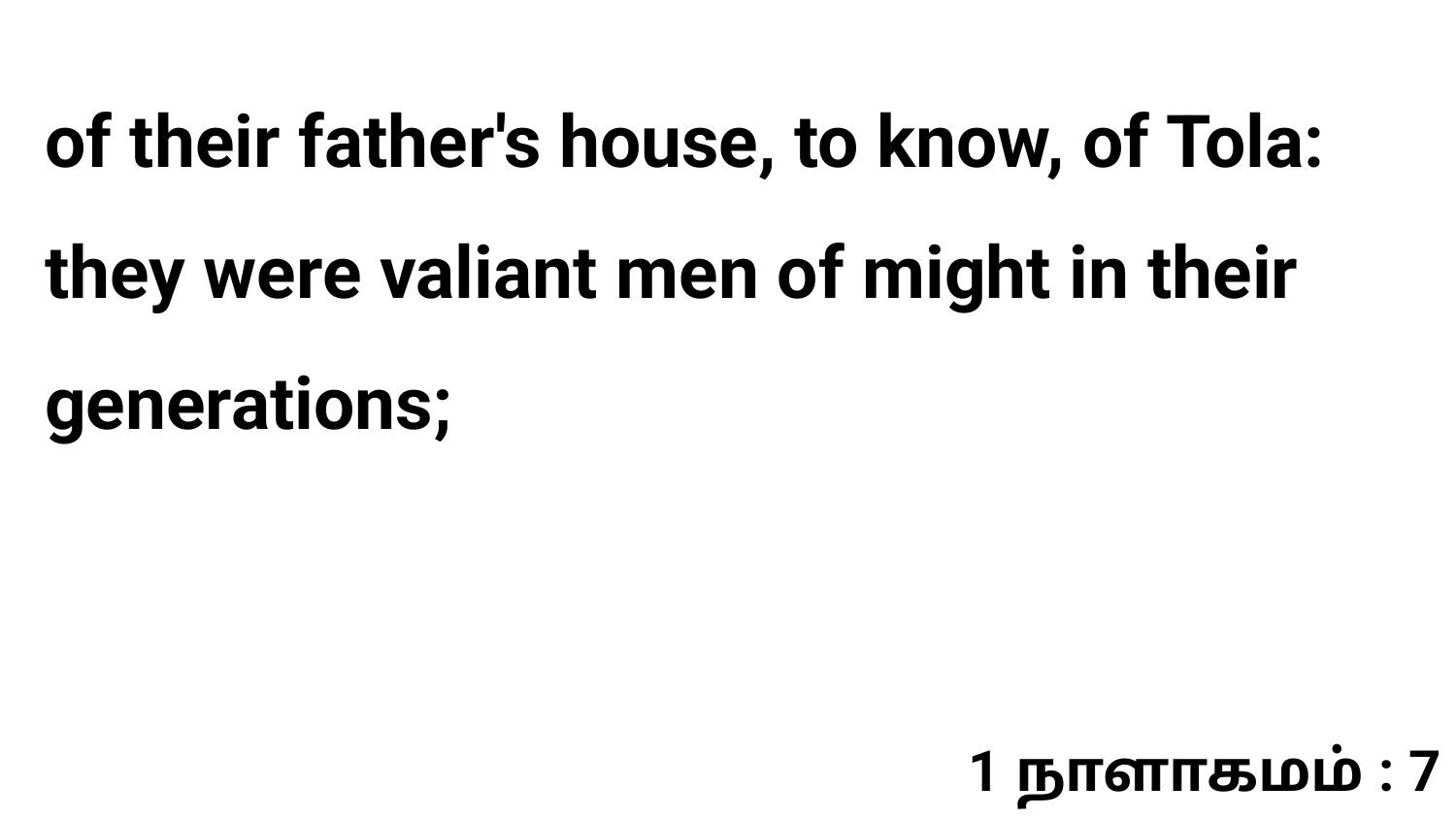

of their father's house, to know, of Tola: they were valiant men of might in their generations;
1 நாளாகமம் : 7